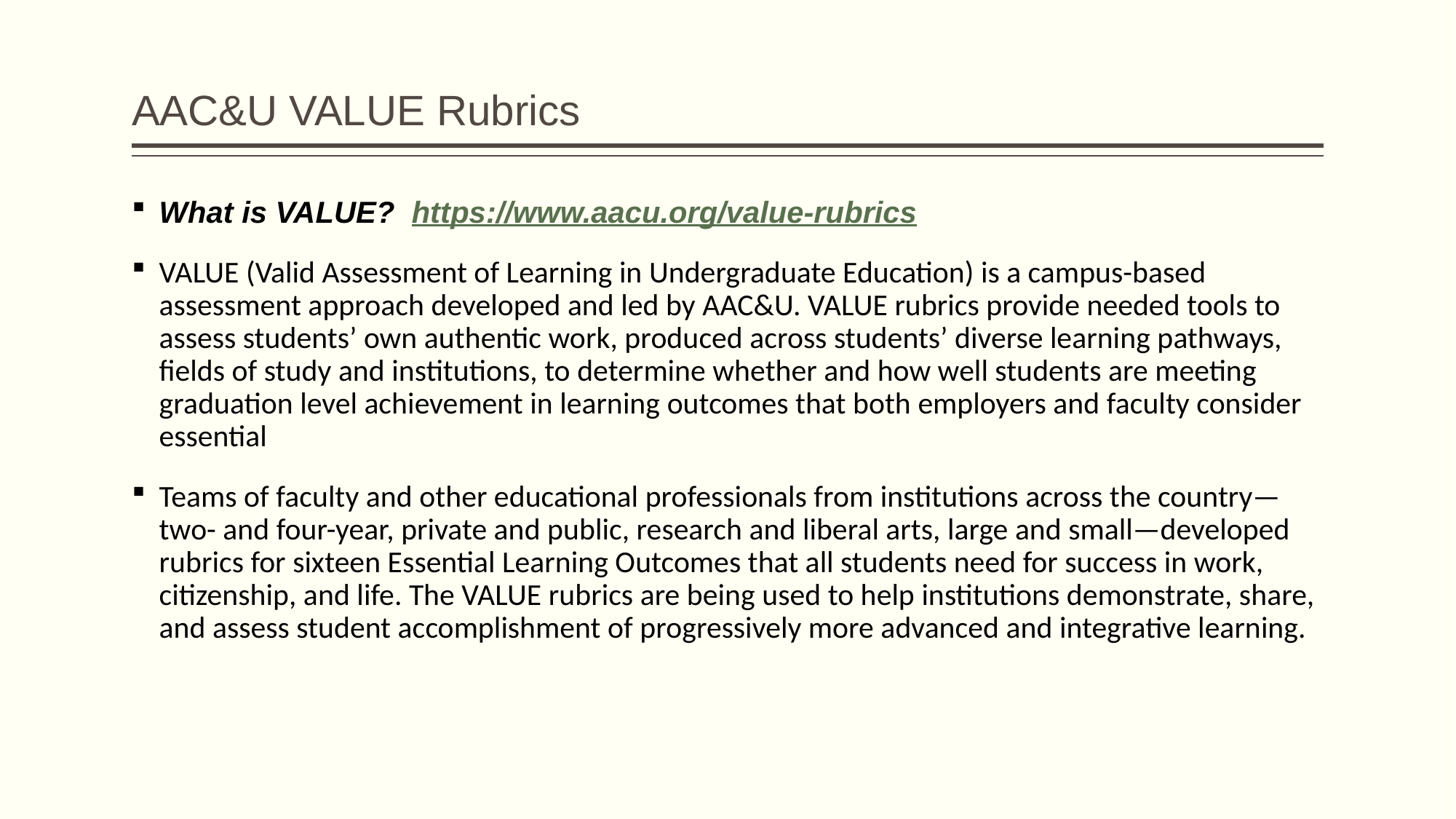

# AAC&U VALUE Rubrics
What is VALUE?  https://www.aacu.org/value-rubrics
VALUE (Valid Assessment of Learning in Undergraduate Education) is a campus-based assessment approach developed and led by AAC&U. VALUE rubrics provide needed tools to assess students’ own authentic work, produced across students’ diverse learning pathways, fields of study and institutions, to determine whether and how well students are meeting graduation level achievement in learning outcomes that both employers and faculty consider essential
Teams of faculty and other educational professionals from institutions across the country—two- and four-year, private and public, research and liberal arts, large and small—developed rubrics for sixteen Essential Learning Outcomes that all students need for success in work, citizenship, and life. The VALUE rubrics are being used to help institutions demonstrate, share, and assess student accomplishment of progressively more advanced and integrative learning.